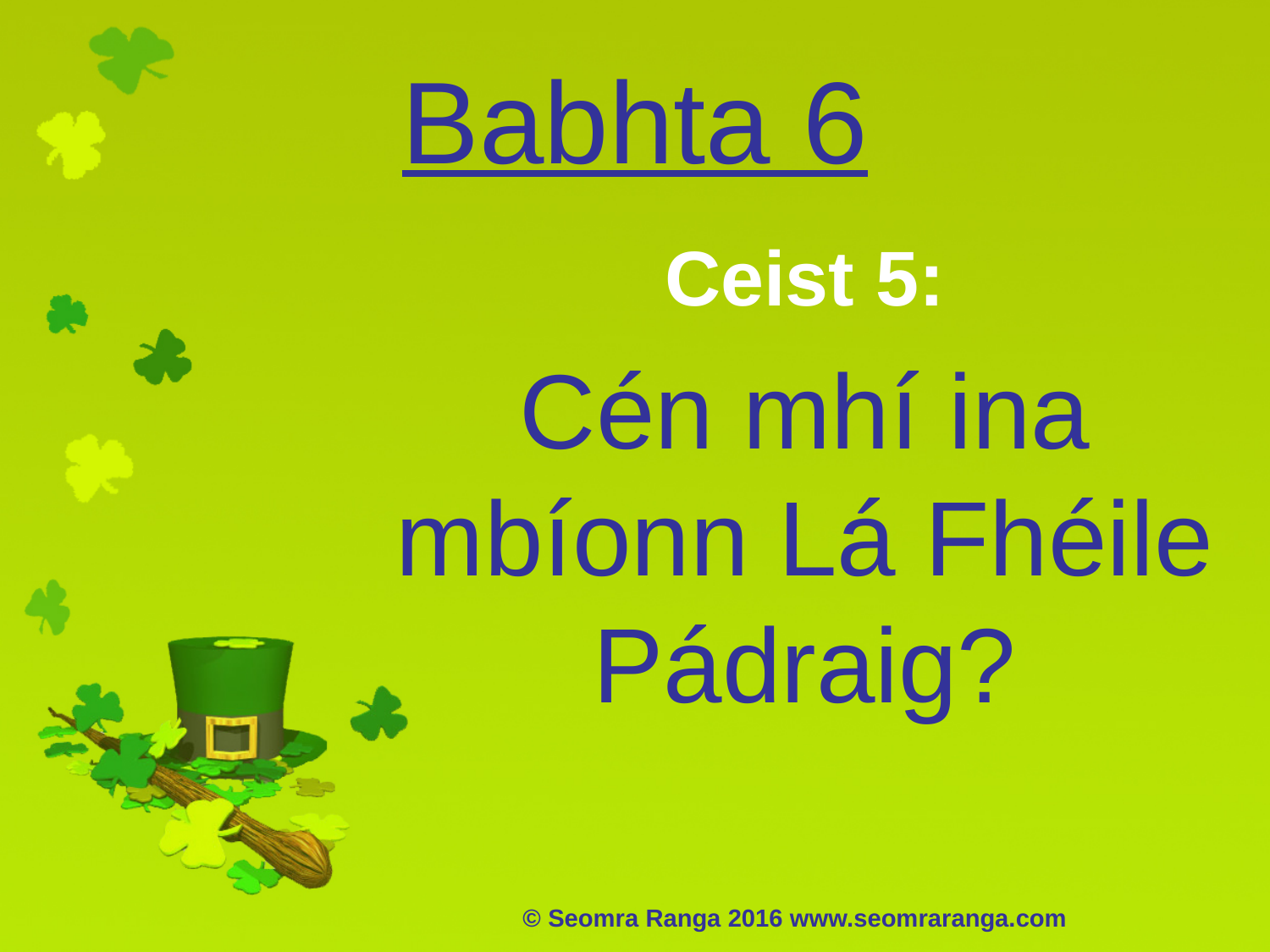

# Babhta 6
Ceist 5:
Cén mhí ina mbíonn Lá Fhéile Pádraig?
© Seomra Ranga 2016 www.seomraranga.com